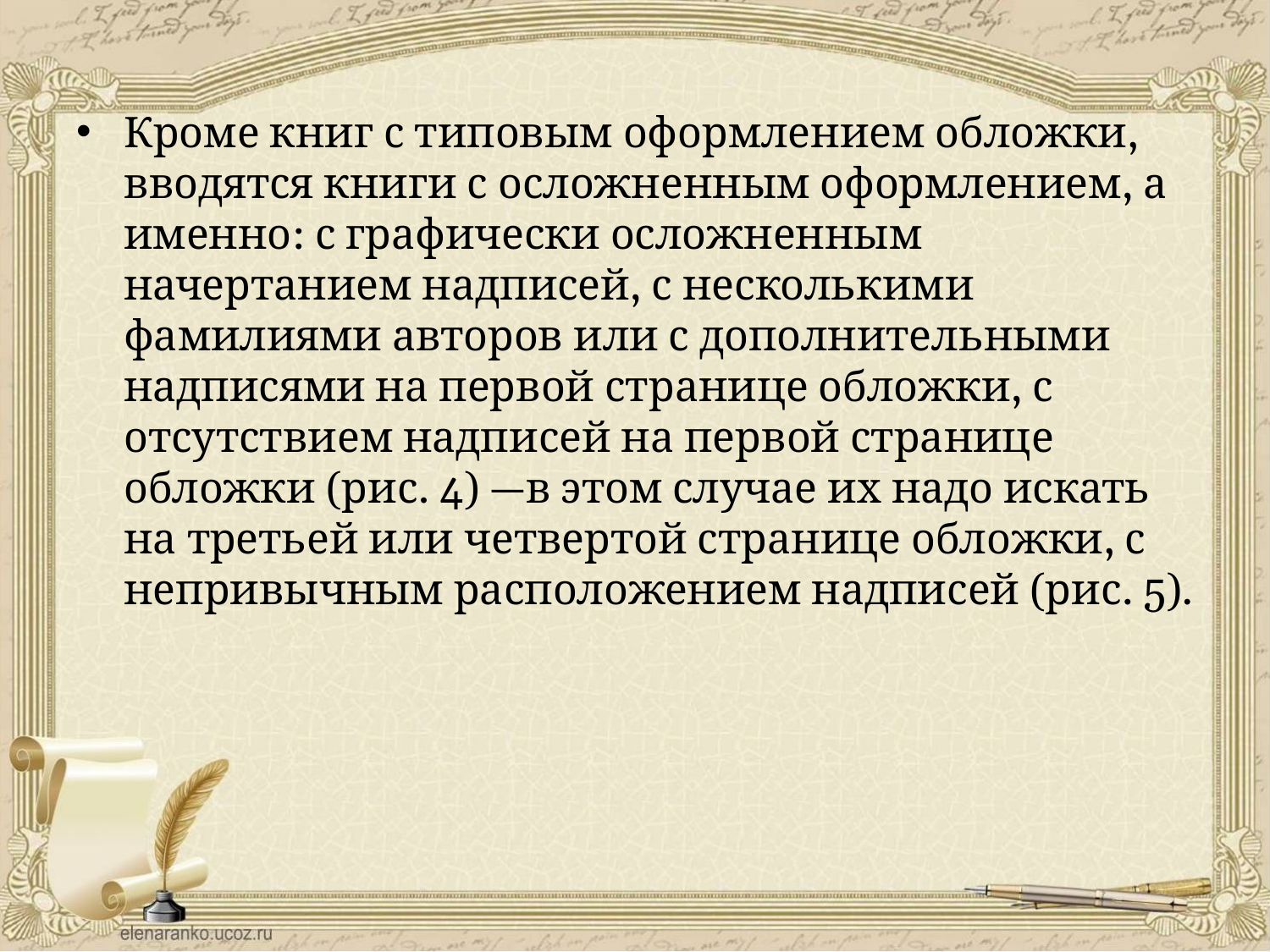

#
Кроме книг с типовым оформлением обложки, вводятся книги с осложненным оформлением, а именно: с графически осложненным начертанием надписей, с несколькими фамилиями авторов или с дополнительными надписями на первой странице обложки, с отсутствием надписей на первой странице обложки (рис. 4) —в этом случае их надо искать на третьей или четвертой странице обложки, с непривычным расположением надписей (рис. 5).